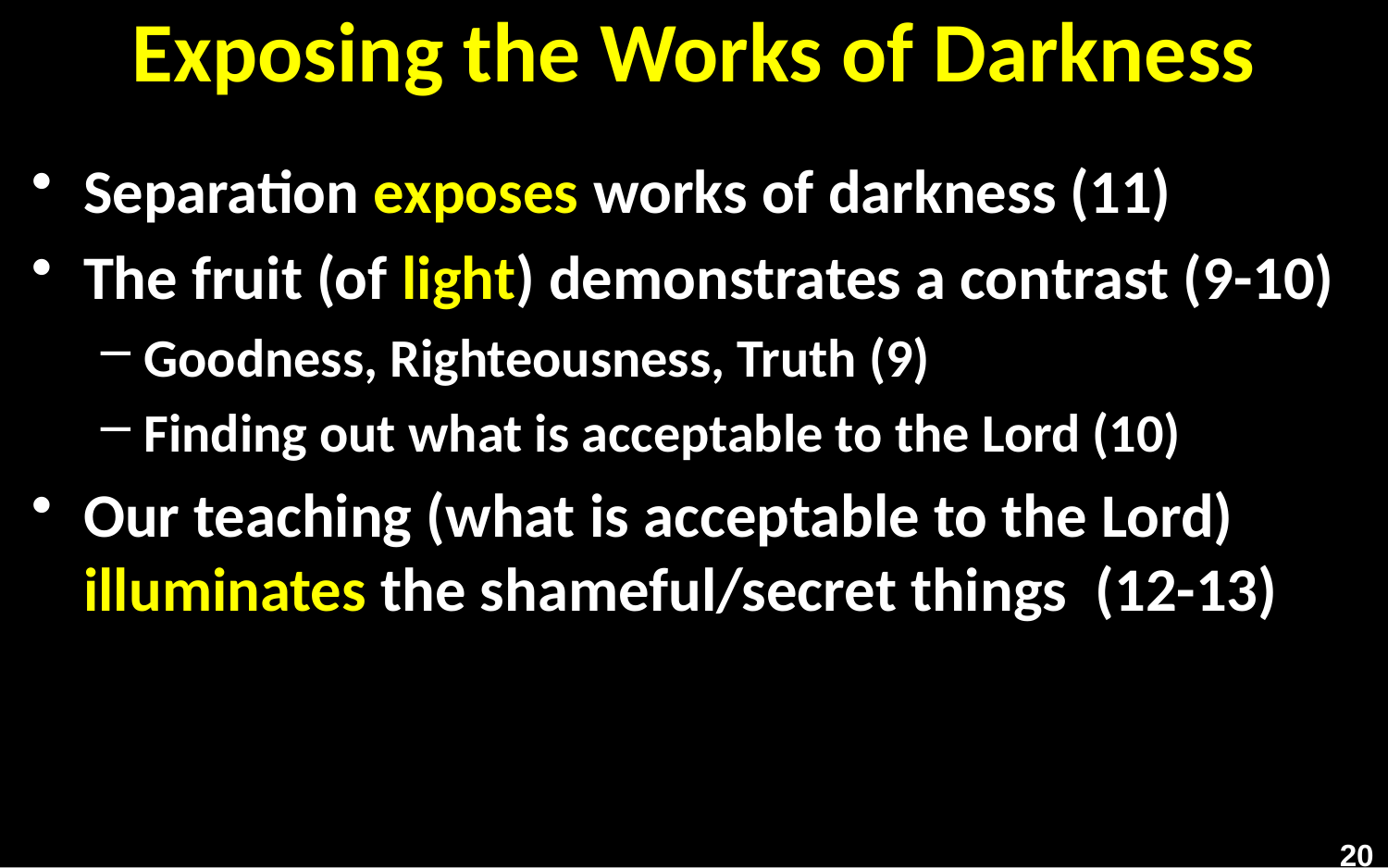

# Exposing the Works of Darkness
Separation exposes works of darkness (11)
The fruit (of light) demonstrates a contrast (9-10)
Goodness, Righteousness, Truth (9)
Finding out what is acceptable to the Lord (10)
Our teaching (what is acceptable to the Lord) illuminates the shameful/secret things  (12-13)
20